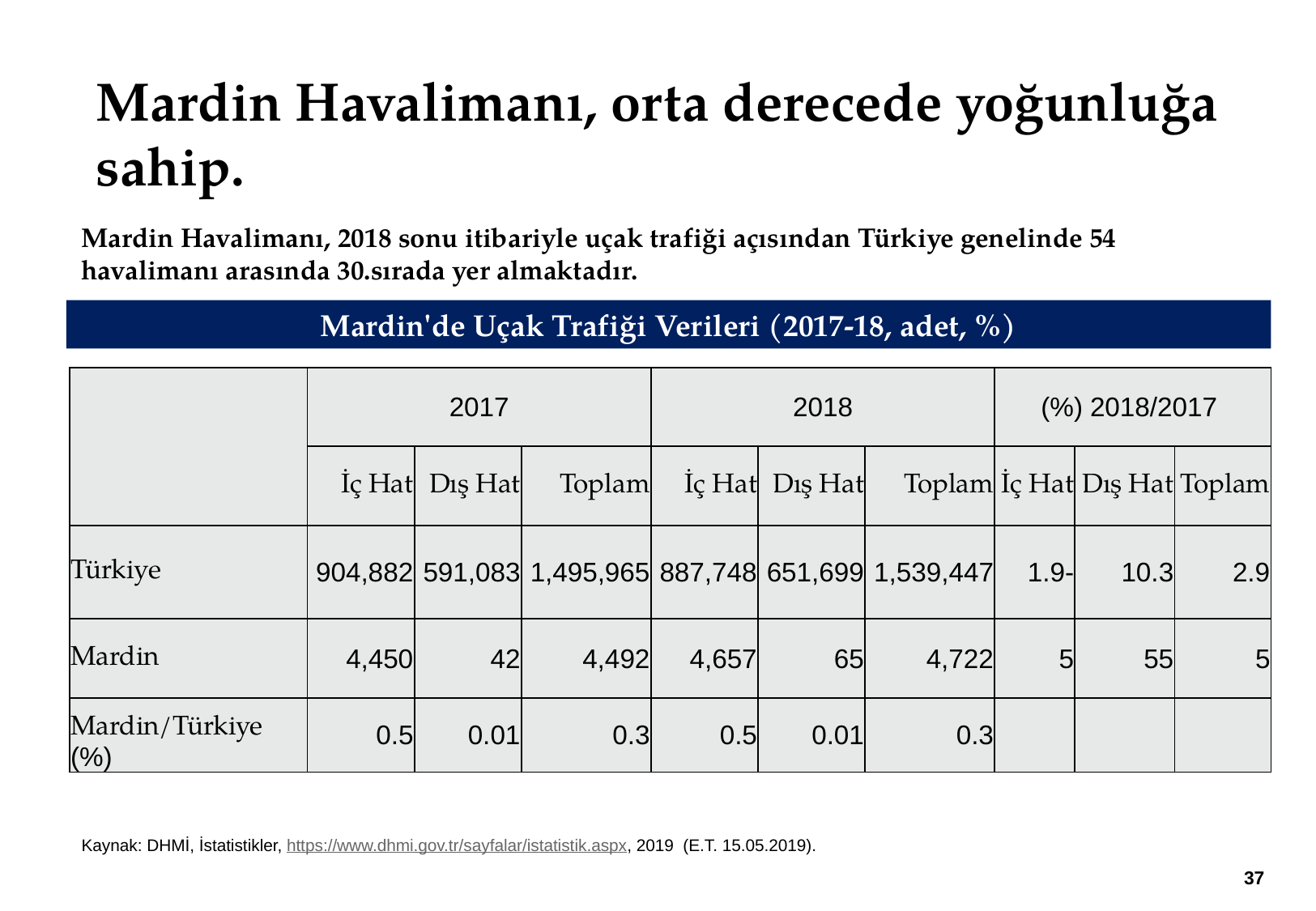

Mardin Havalimanı, orta derecede yoğunluğa sahip.
Mardin Havalimanı, 2018 sonu itibariyle uçak trafiği açısından Türkiye genelinde 54 havalimanı arasında 30.sırada yer almaktadır.
Mardin'de Uçak Trafiği Verileri (2017-18, adet, %)
|  | 2017 |  |  | 2018 |  |  | 2018/2017 (%) |  |  |
| --- | --- | --- | --- | --- | --- | --- | --- | --- | --- |
|  | İç Hat | Dış Hat | Toplam | İç Hat | Dış Hat | Toplam | İç Hat | Dış Hat | Toplam |
| Türkiye | 904,882 | 591,083 | 1,495,965 | 887,748 | 651,699 | 1,539,447 | -1.9 | 10.3 | 2.9 |
| Mardin | 4,450 | 42 | 4,492 | 4,657 | 65 | 4,722 | 5 | 55 | 5 |
| Mardin/Türkiye (%) | 0.5 | 0.01 | 0.3 | 0.5 | 0.01 | 0.3 |  |  |  |
Kaynak: DHMİ, İstatistikler, https://www.dhmi.gov.tr/sayfalar/istatistik.aspx, 2019  (E.T. 15.05.2019).
37